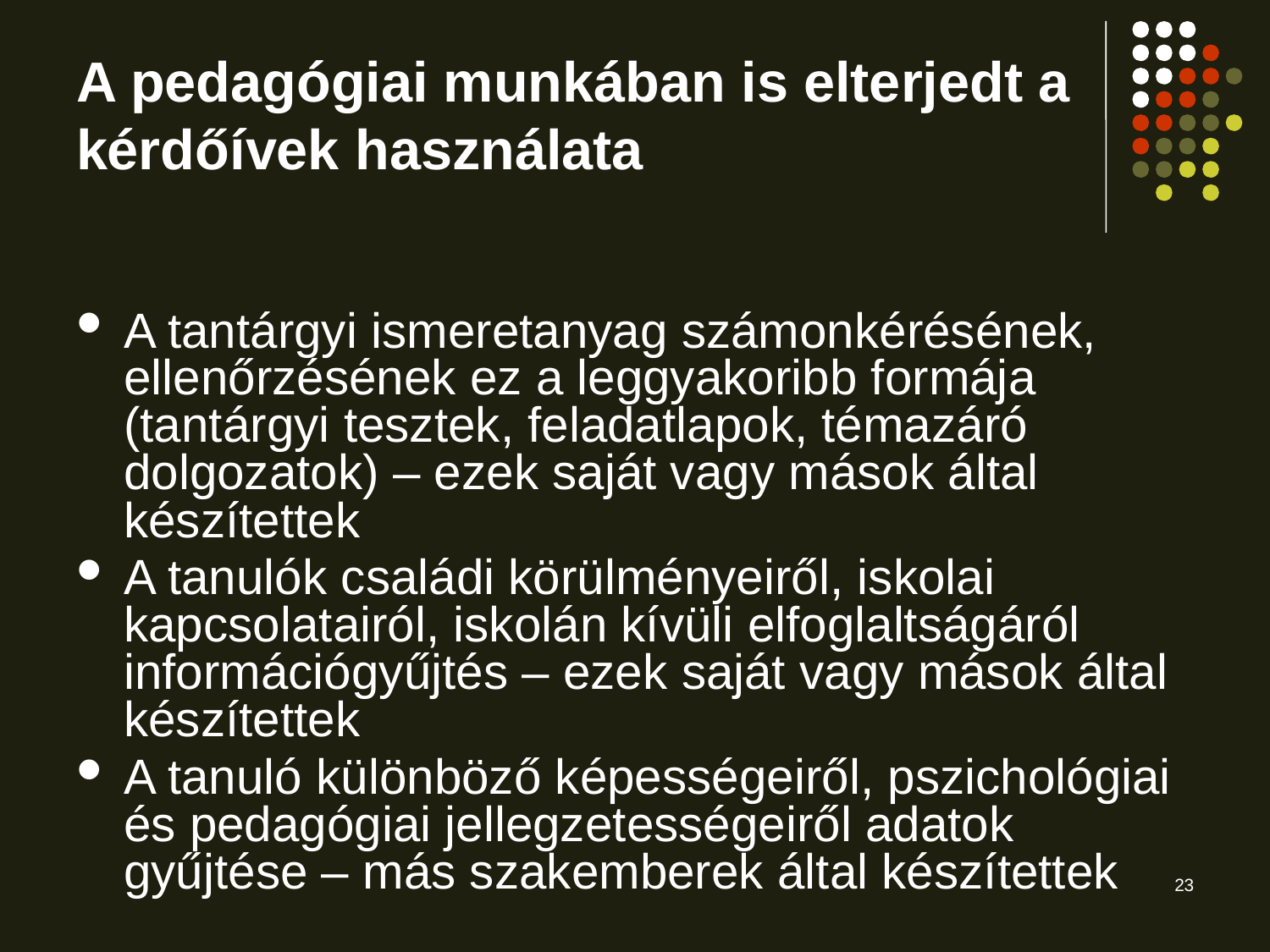

A pedagógiai munkában is elterjedt a kérdőívek használata

A tantárgyi ismeretanyag számonkérésének, ellenőrzésének ez a leggyakoribb formája (tantárgyi tesztek, feladatlapok, témazáró dolgozatok) – ezek saját vagy mások által készítettek
A tanulók családi körülményeiről, iskolai kapcsolatairól, iskolán kívüli elfoglaltságáról információgyűjtés – ezek saját vagy mások által készítettek
A tanuló különböző képességeiről, pszichológiai és pedagógiai jellegzetességeiről adatok gyűjtése – más szakemberek által készítettek
23